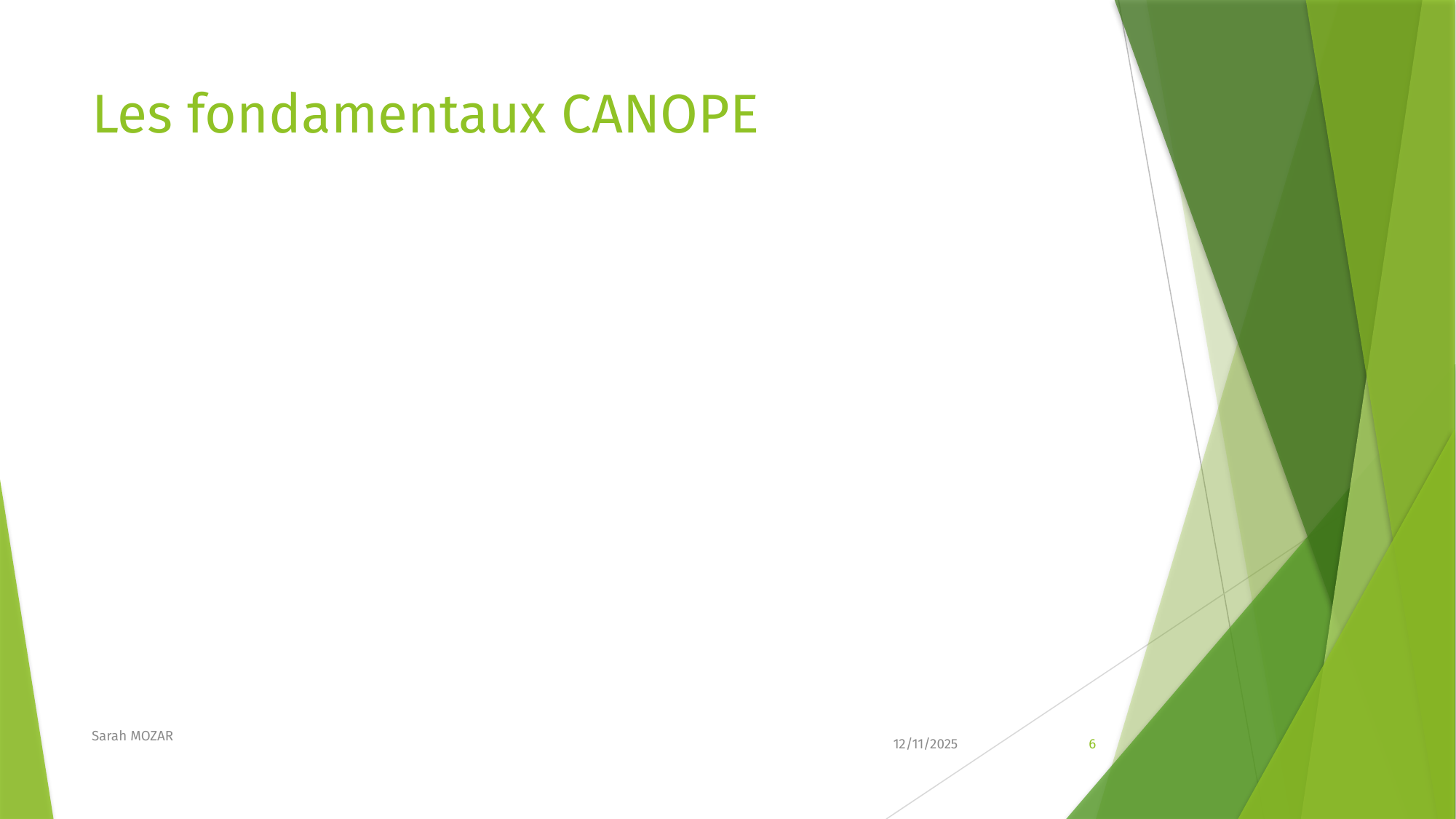

# Les fondamentaux CANOPE
Sarah MOZAR

12/11/2025
6